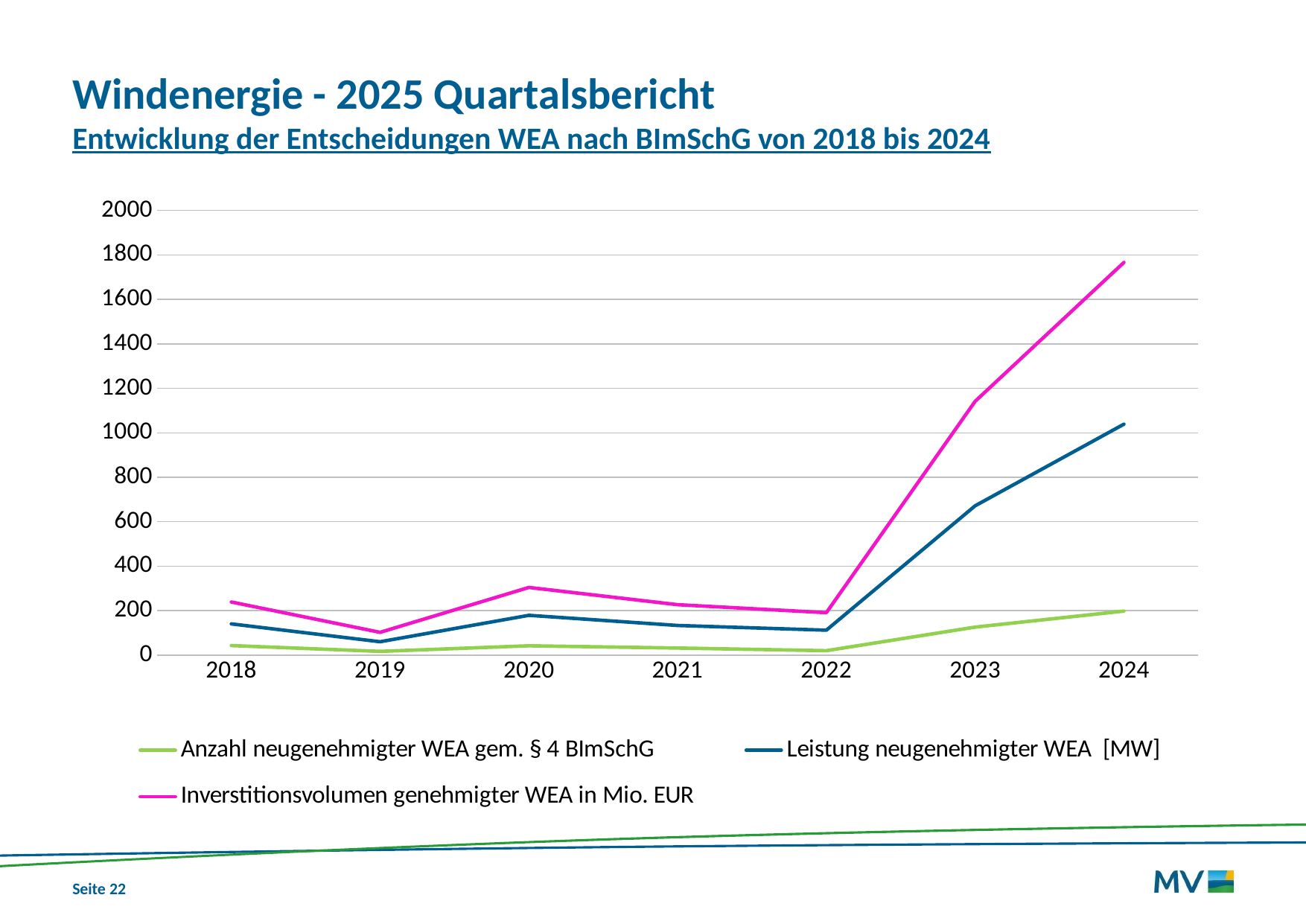

# Windenergie - 2025 Quartalsbericht Entwicklung der Entscheidungen WEA nach BImSchG von 2018 bis 2024

### Chart

| Category | Anzahl neugenehmigter WEA gem. § 4 BImSchG | Leistung neugenehmigter WEA  [MW]  | Inverstitionsvolumen genehmigter WEA in Mio. EUR |
|---|---|---|---|
| 2018 | 43.0 | 140.55 | 238.935 |
| 2019 | 17.0 | 60.3 | 102.50999999999999 |
| 2020 | 42.0 | 179.0 | 304.3 |
| 2021 | 32.0 | 133.4 | 226.78 |
| 2022 | 20.0 | 112.28 | 190.876 |
| 2023 | 126.0 | 671.46 | 1141.482 |
| 2024 | 198.0 | 1038.7 | 1765.79 |